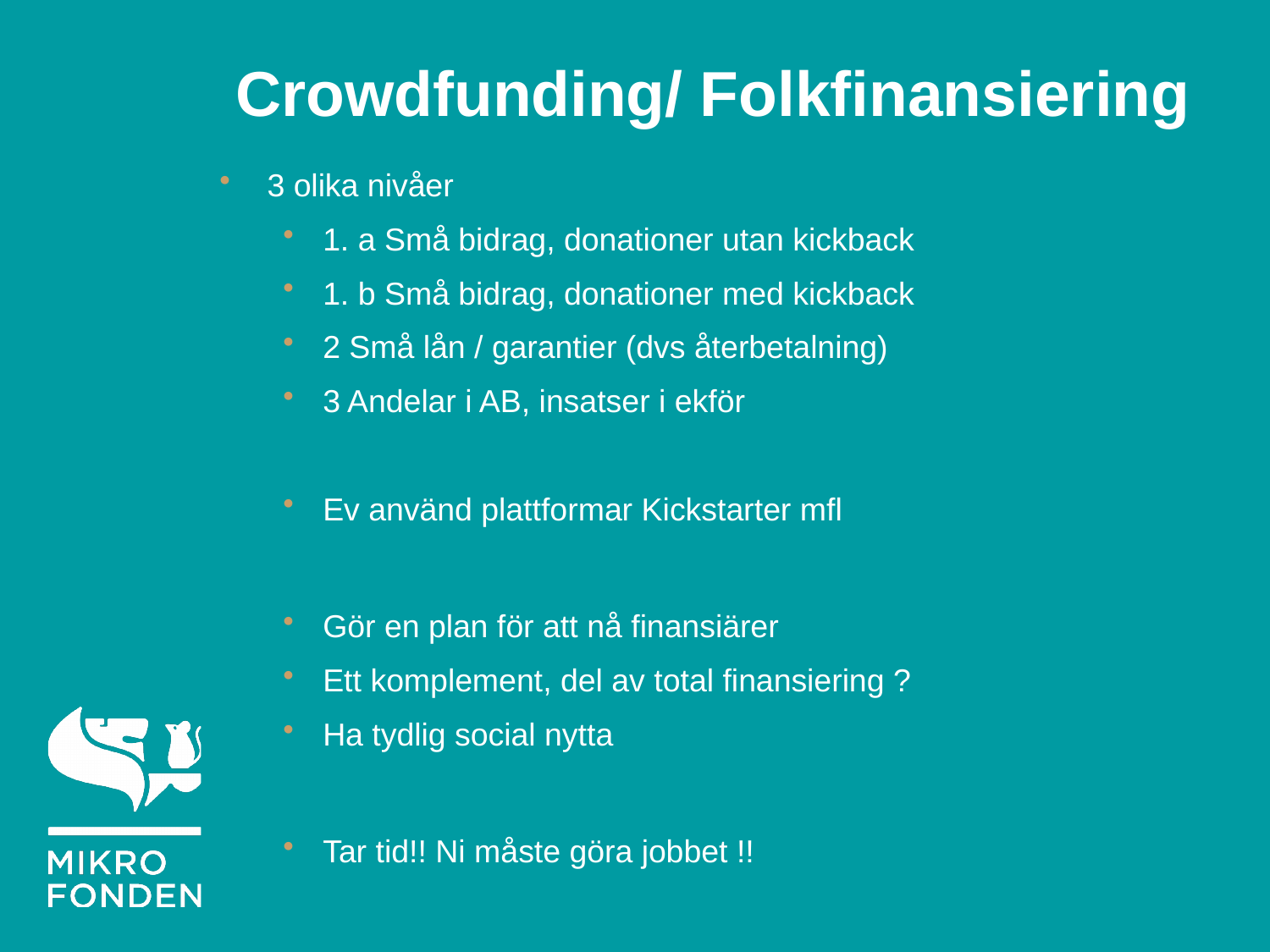

# Crowdfunding/ Folkfinansiering
3 olika nivåer
1. a Små bidrag, donationer utan kickback
1. b Små bidrag, donationer med kickback
2 Små lån / garantier (dvs återbetalning)
3 Andelar i AB, insatser i ekför

Ev använd plattformar Kickstarter mfl

Gör en plan för att nå finansiärer
Ett komplement, del av total finansiering ?
Ha tydlig social nytta

Tar tid!! Ni måste göra jobbet !!